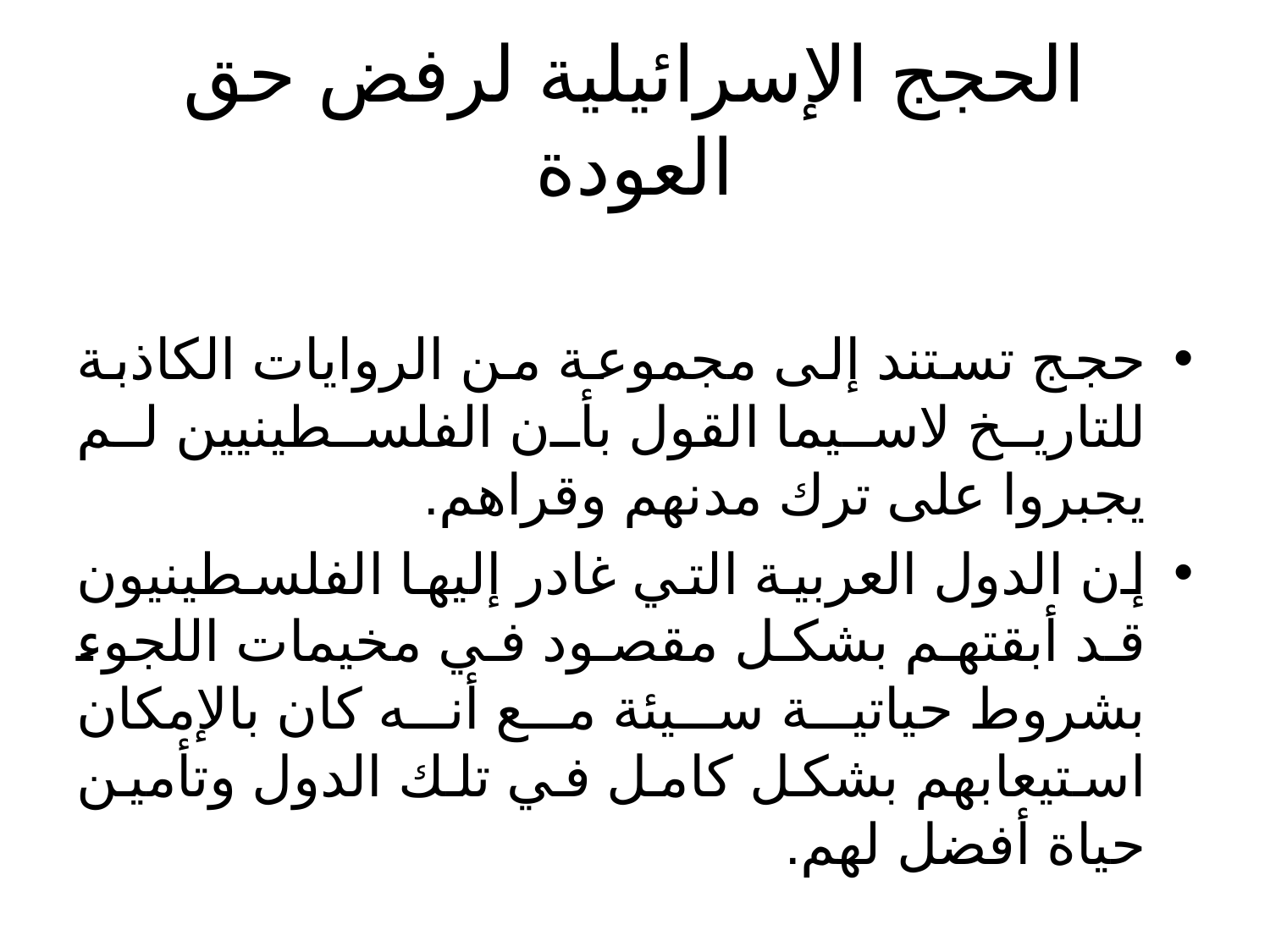

# الحجج الإسرائيلية لرفض حق العودة

حجج تستند إلى مجموعة من الروايات الكاذبة للتاريخ لاسيما القول بأن الفلسطينيين لم يجبروا على ترك مدنهم وقراهم.
إن الدول العربية التي غادر إليها الفلسطينيون قد أبقتهم بشكل مقصود في مخيمات اللجوء بشروط حياتية سيئة مع أنه كان بالإمكان استيعابهم بشكل كامل في تلك الدول وتأمين حياة أفضل لهم.